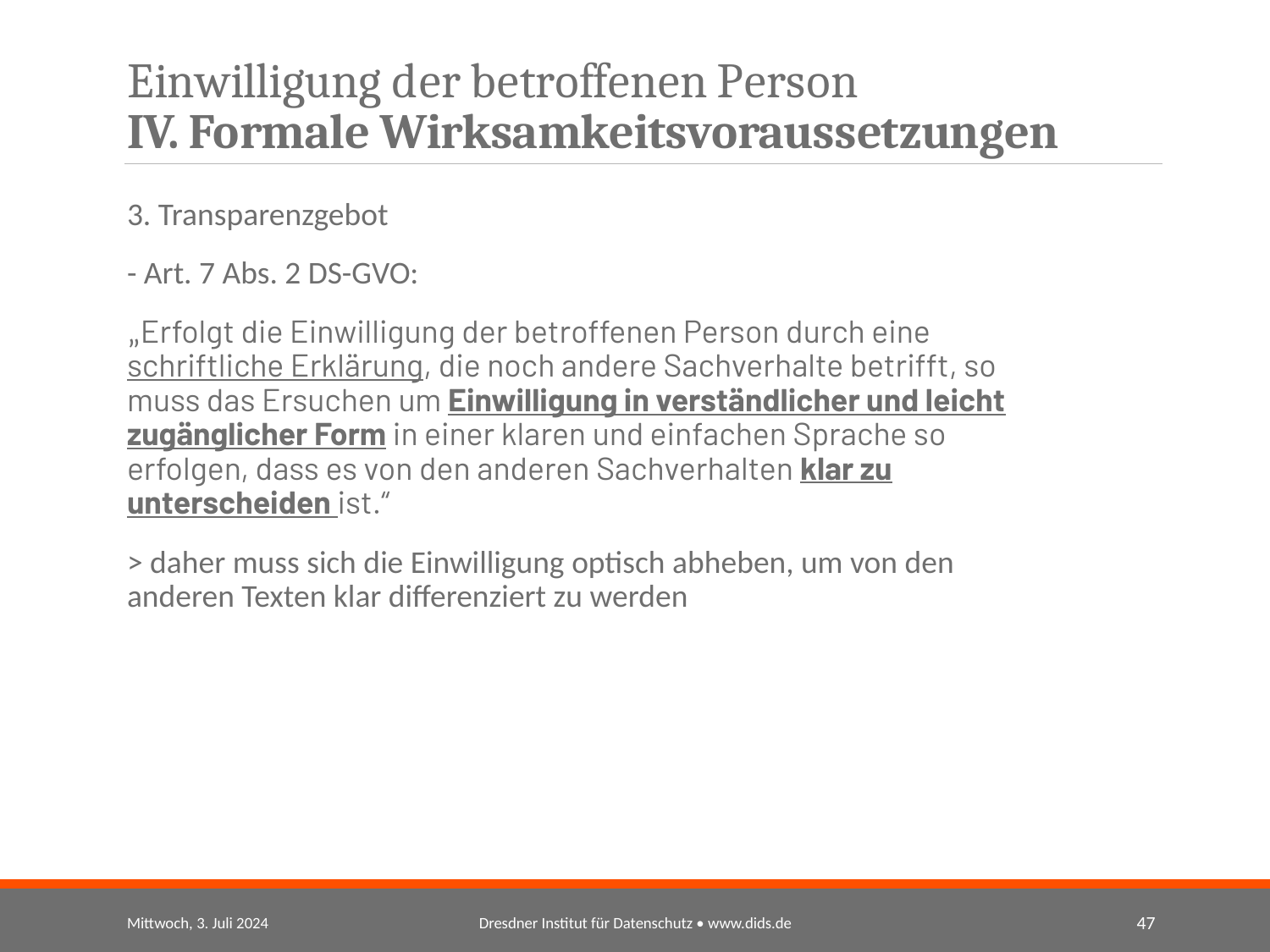

# Einwilligung der betroffenen Person IV. Formale Wirksamkeitsvoraussetzungen
3. Transparenzgebot
- Art. 7 Abs. 2 DS-GVO:
„Erfolgt die Einwilligung der betroffenen Person durch eine schriftliche Erklärung, die noch andere Sachverhalte betrifft, so muss das Ersuchen um Einwilligung in verständlicher und leicht zugänglicher Form in einer klaren und einfachen Sprache so erfolgen, dass es von den anderen Sachverhalten klar zu unterscheiden ist.“
> daher muss sich die Einwilligung optisch abheben, um von den anderen Texten klar differenziert zu werden

Mittwoch, 3. Juli 2024
Dresdner Institut für Datenschutz • www.dids.de
47